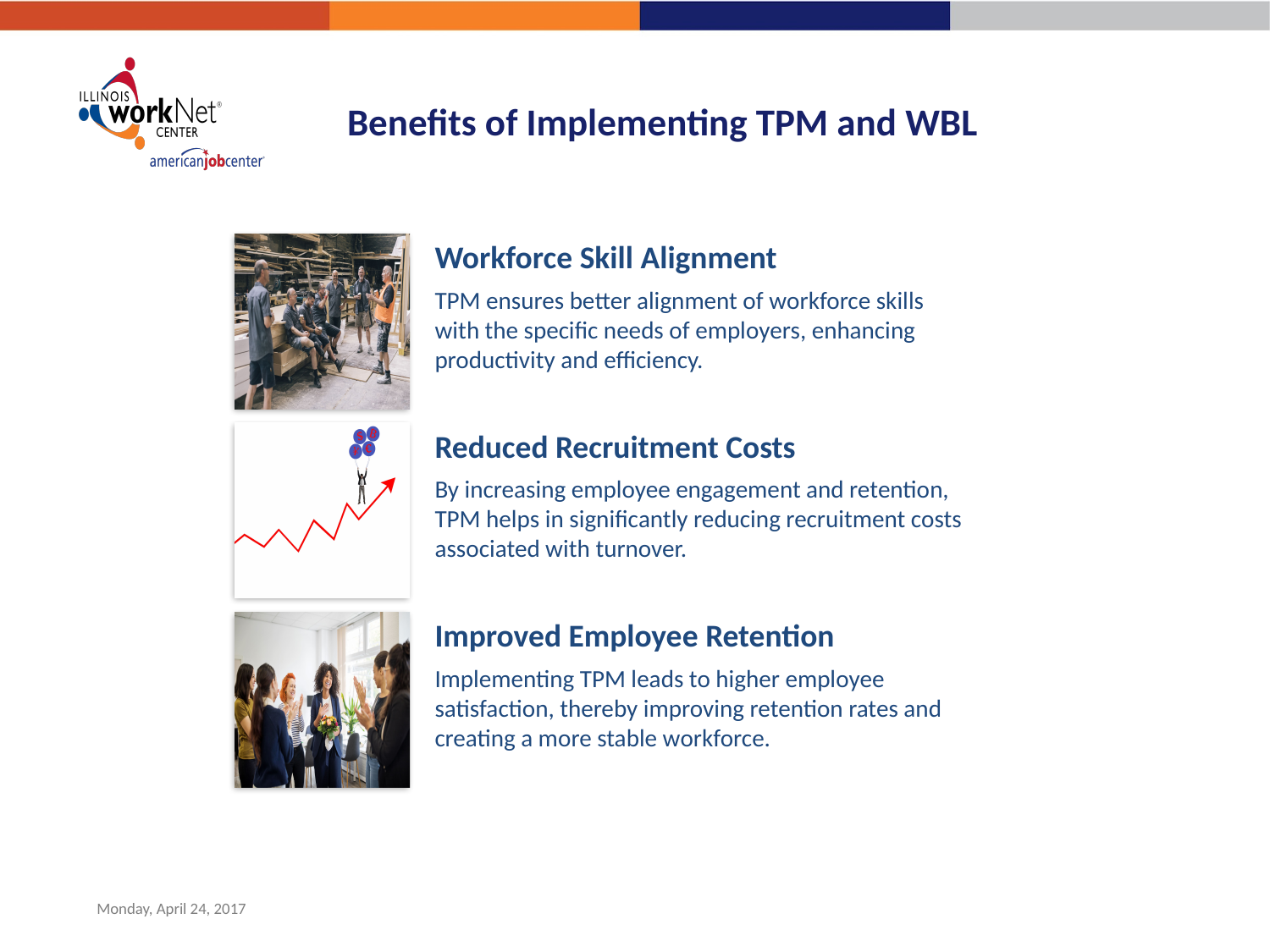

# Benefits of Implementing TPM and WBL
Workforce Skill Alignment
TPM ensures better alignment of workforce skills with the specific needs of employers, enhancing productivity and efficiency.
Reduced Recruitment Costs
By increasing employee engagement and retention, TPM helps in significantly reducing recruitment costs associated with turnover.
Improved Employee Retention
Implementing TPM leads to higher employee satisfaction, thereby improving retention rates and creating a more stable workforce.